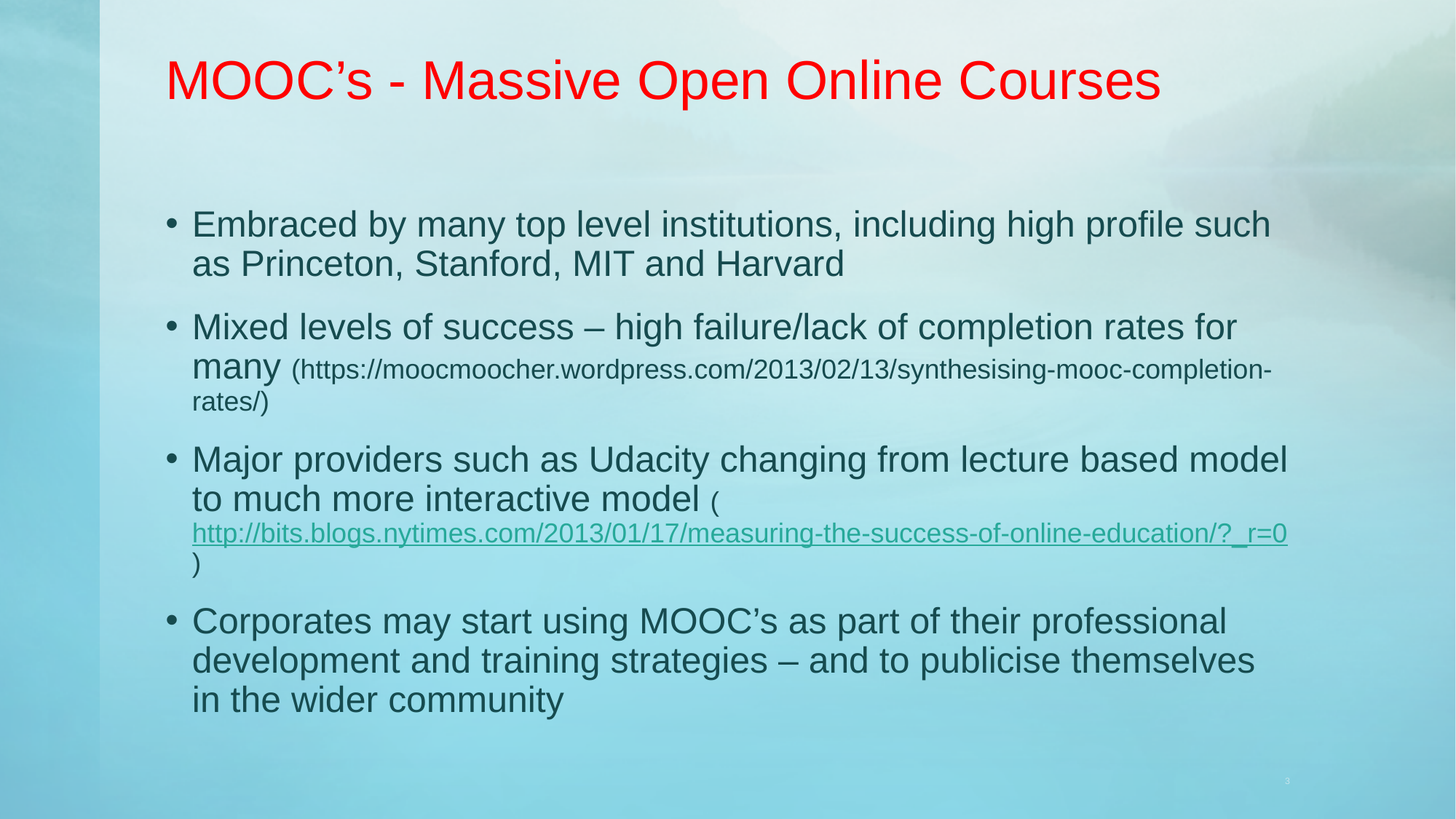

# MOOC’s - Massive Open Online Courses
Embraced by many top level institutions, including high profile such as Princeton, Stanford, MIT and Harvard
Mixed levels of success – high failure/lack of completion rates for many (https://moocmoocher.wordpress.com/2013/02/13/synthesising-mooc-completion-rates/)
Major providers such as Udacity changing from lecture based model to much more interactive model (http://bits.blogs.nytimes.com/2013/01/17/measuring-the-success-of-online-education/?_r=0)
Corporates may start using MOOC’s as part of their professional development and training strategies – and to publicise themselves in the wider community

3